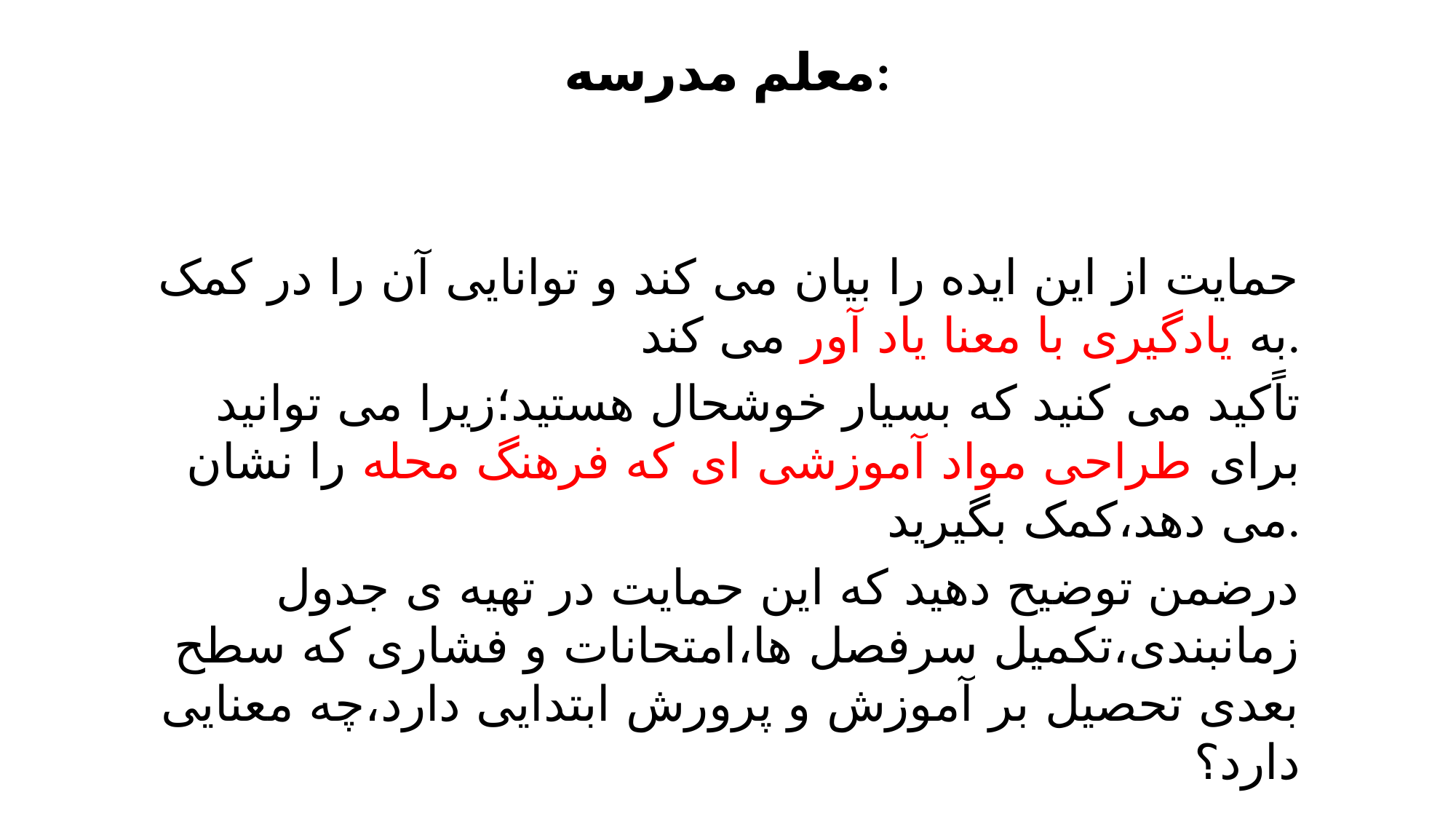

# معلم مدرسه:
حمایت از این ایده را بیان می کند و توانایی آن را در کمک به یادگیری با معنا یاد آور می کند.
تاًکید می کنید که بسیار خوشحال هستید؛زیرا می توانید برای طراحی مواد آموزشی ای که فرهنگ محله را نشان می دهد،کمک بگیرید.
درضمن توضیح دهید که این حمایت در تهیه ی جدول زمانبندی،تکمیل سرفصل ها،امتحانات و فشاری که سطح بعدی تحصیل بر آموزش و پرورش ابتدایی دارد،چه معنایی دارد؟